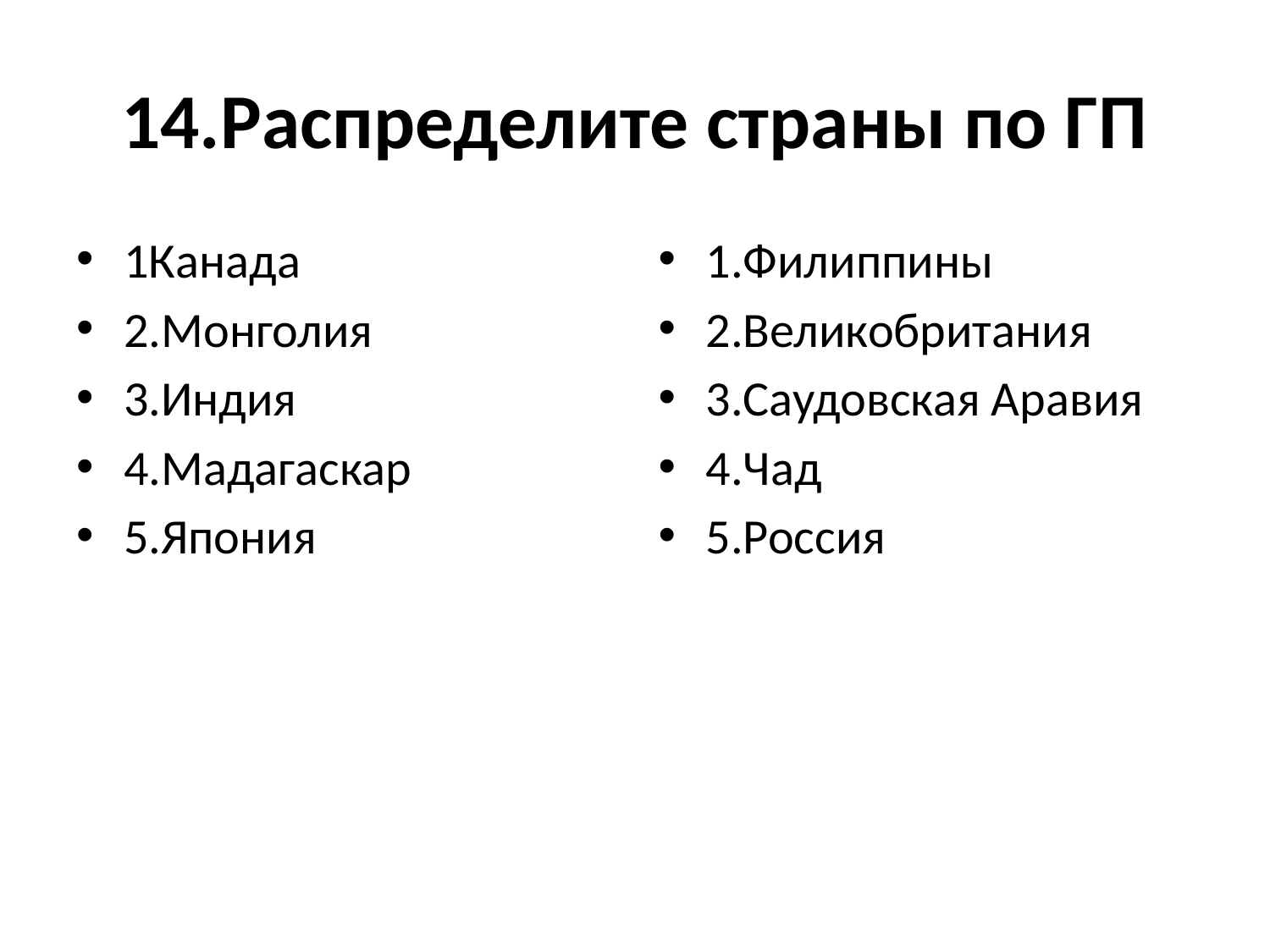

# 14.Распределите страны по ГП
1Канада
2.Монголия
3.Индия
4.Мадагаскар
5.Япония
1.Филиппины
2.Великобритания
3.Саудовская Аравия
4.Чад
5.Россия